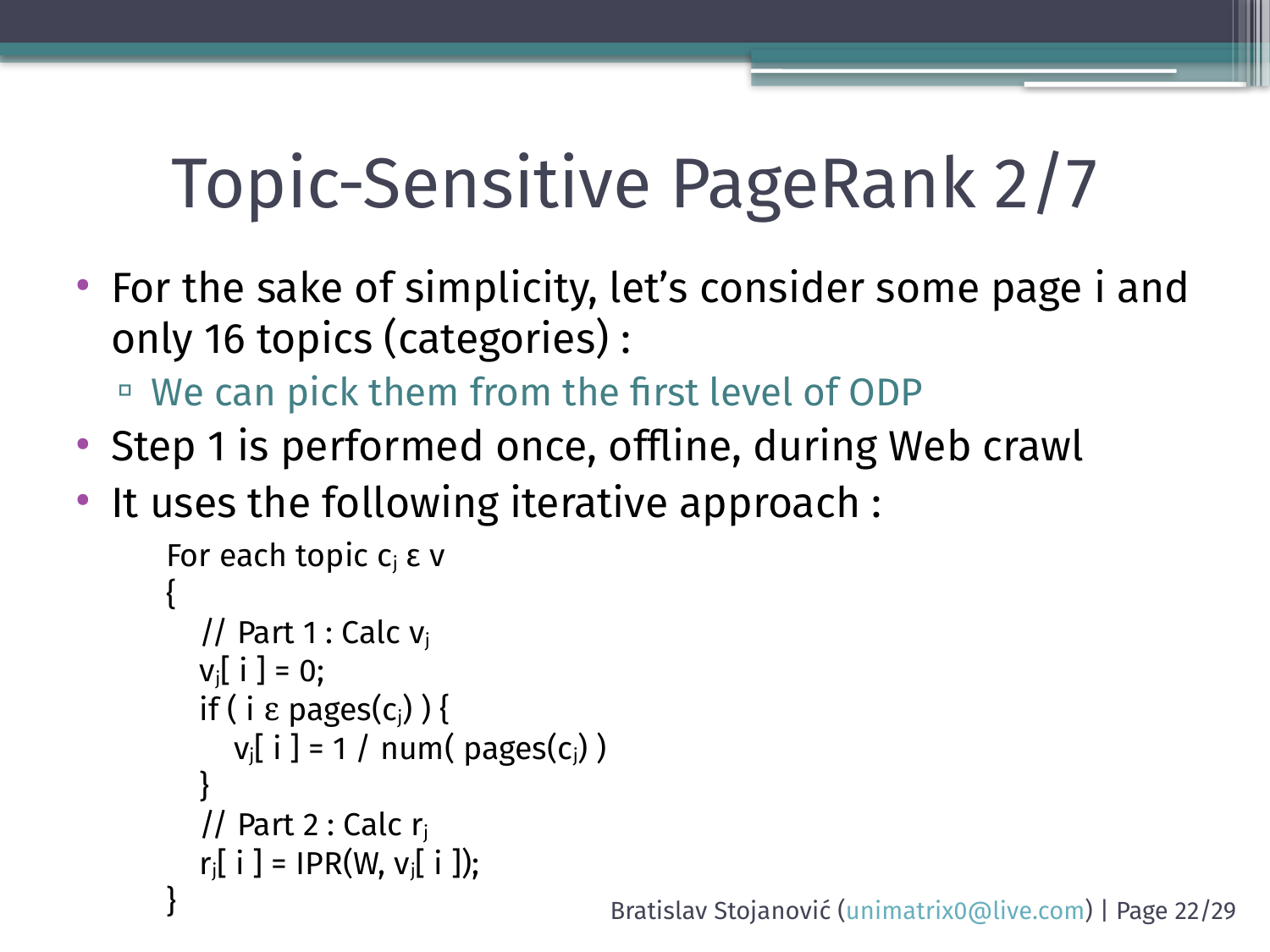

# Topic-Sensitive PageRank 2/7
For the sake of simplicity, let’s consider some page i and only 16 topics (categories) :
We can pick them from the first level of ODP
Step 1 is performed once, offline, during Web crawl
It uses the following iterative approach :

For each topic cj ε v
{
    // Part 1 : Calc vj
    vj[ i ] = 0;
    if ( i ε pages(cj) ) {
        vj[ i ] = 1 / num( pages(cj) )
    }
    // Part 2 : Calc rj
    rj[ i ] = IPR(W, vj[ i ]);
}
Bratislav Stojanović (unimatrix0@live.com) | Page 22/29